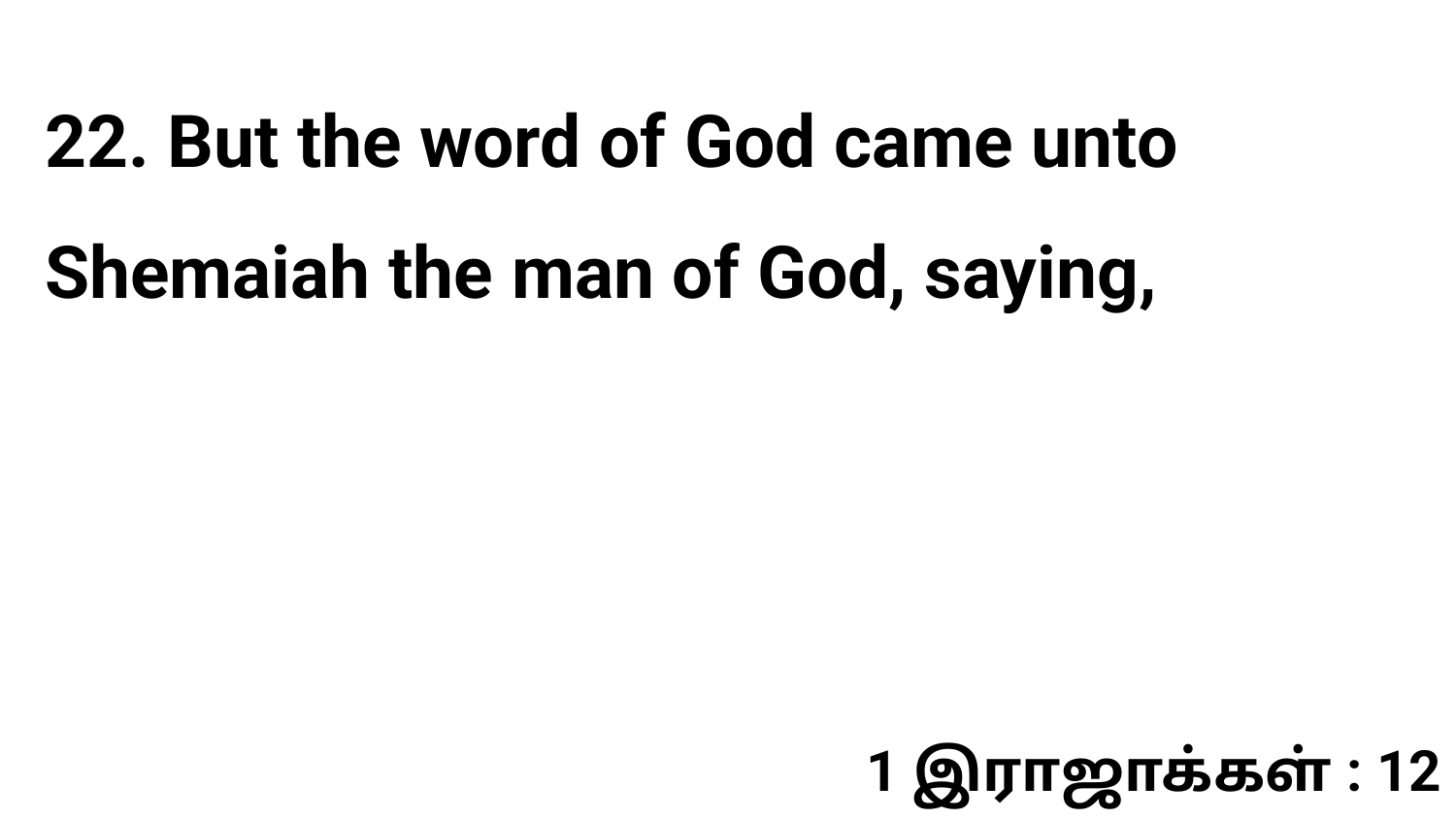

22. But the word of God came unto Shemaiah the man of God, saying,
1 இராஜாக்கள் : 12